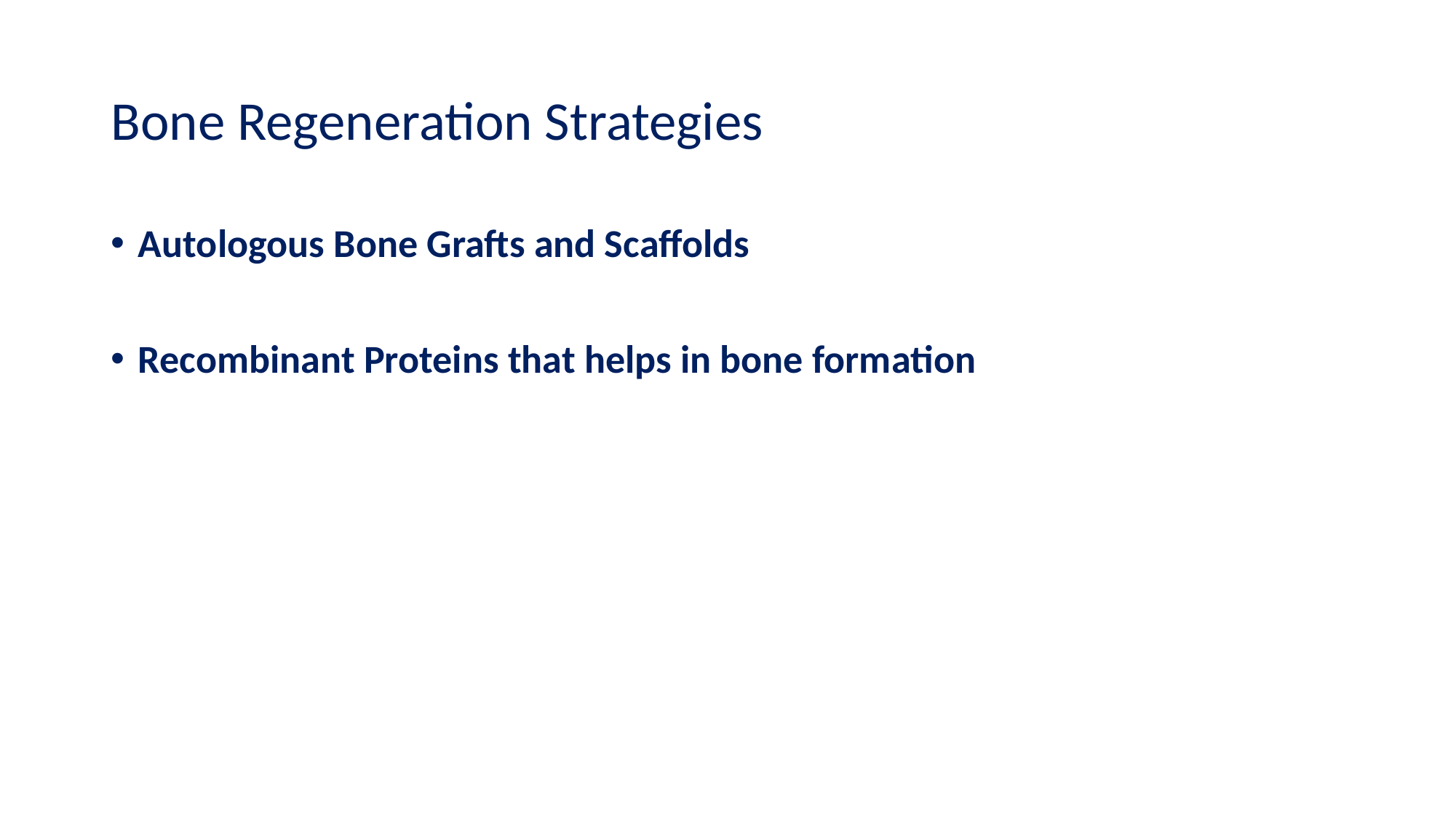

# Bone Regeneration Strategies
Autologous Bone Grafts and Scaffolds

Recombinant Proteins that helps in bone formation